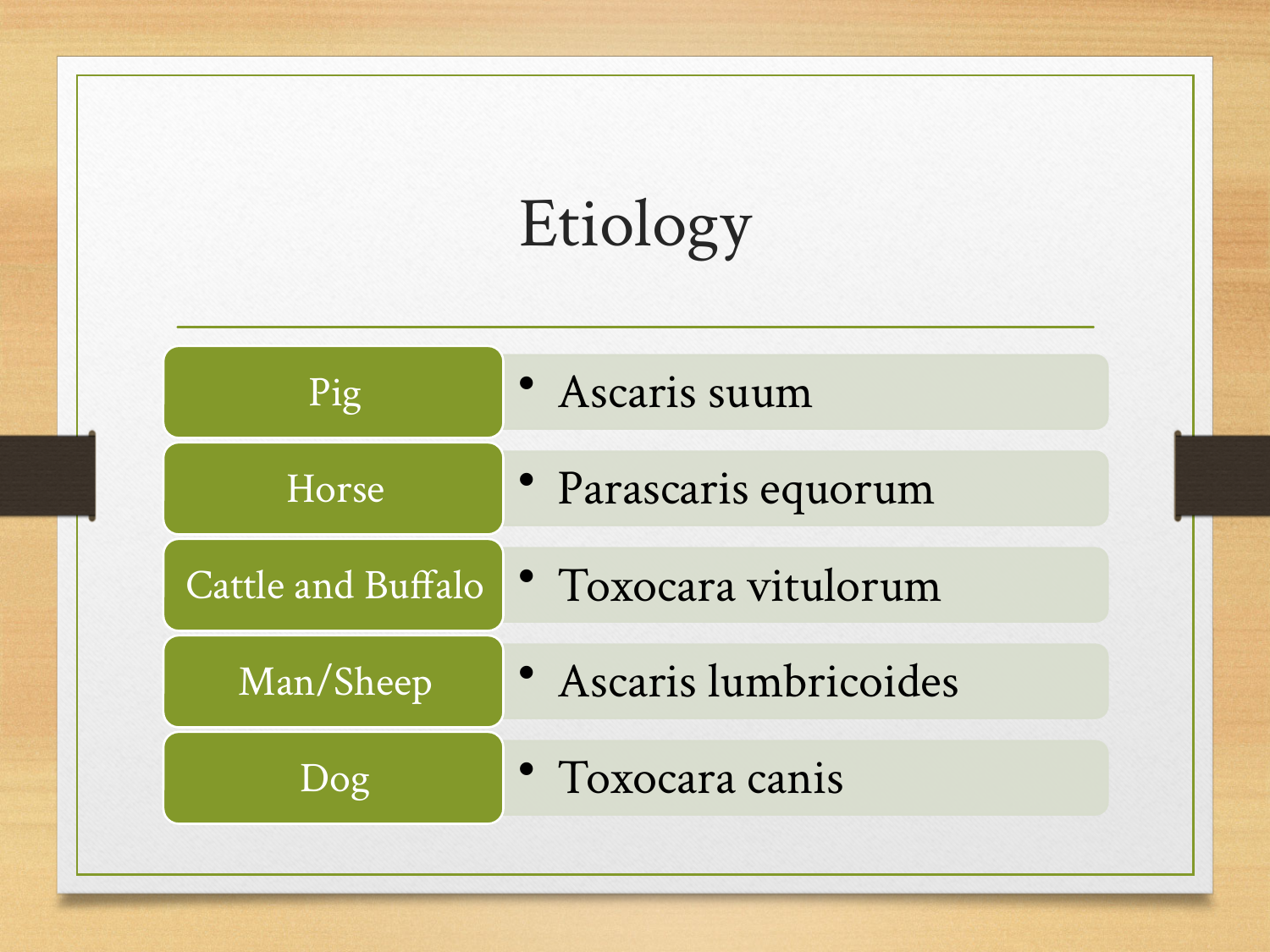

# Etiology
Ascaris suum
Pig
Parascaris equorum
Horse
Toxocara vitulorum
Cattle and Buffalo
Ascaris lumbricoides
Man/Sheep
Toxocara canis
Dog